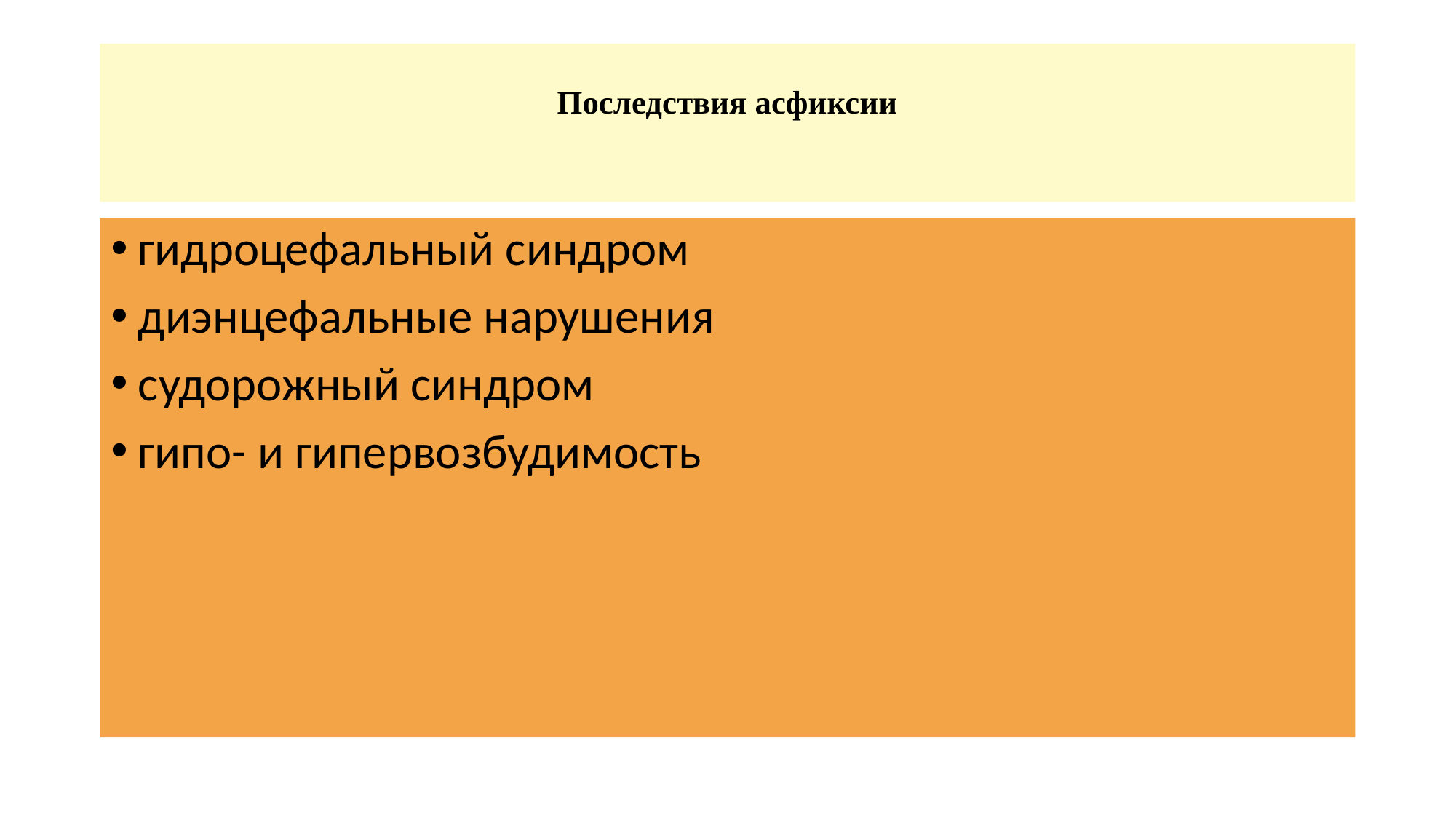

# Последствия асфиксии
гидроцефальный синдром
диэнцефальные нарушения
судорожный синдром
гипо- и гипервозбудимость